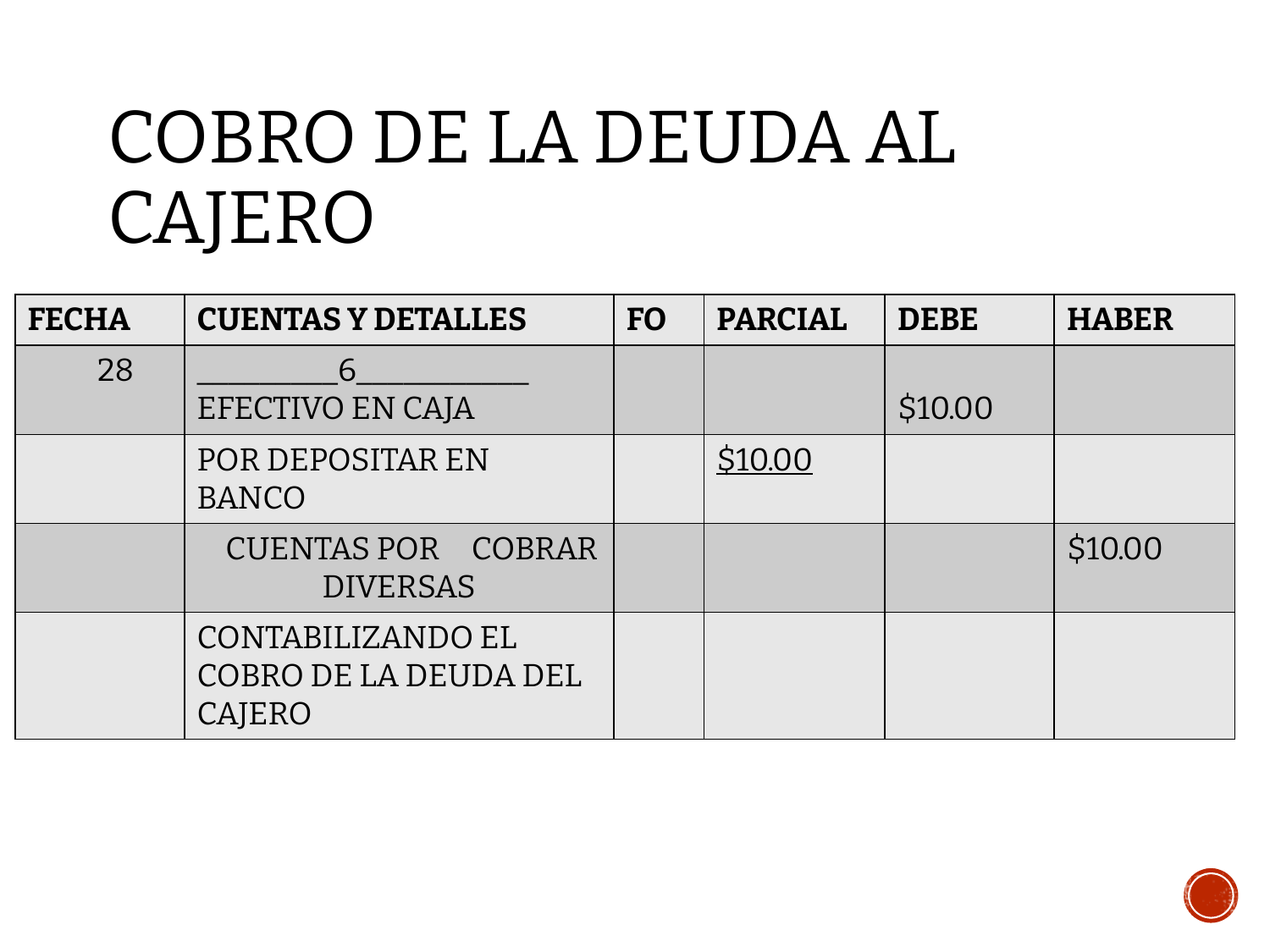

# COBRO DE LA DEUDA AL Cajero
| FECHA | CUENTAS Y DETALLES | FO | PARCIAL | DEBE | HABER |
| --- | --- | --- | --- | --- | --- |
| 28 | \_\_\_\_\_\_\_\_\_6\_\_\_\_\_\_\_\_\_\_\_ EFECTIVO EN CAJA |  |  | $10.00 |  |
|  | POR DEPOSITAR EN BANCO |  | $10.00 |  |  |
|  | CUENTAS POR COBRAR DIVERSAS |  |  |  | $10.00 |
|  | CONTABILIZANDO EL COBRO DE LA DEUDA DEL CAJERO |  |  |  |  |